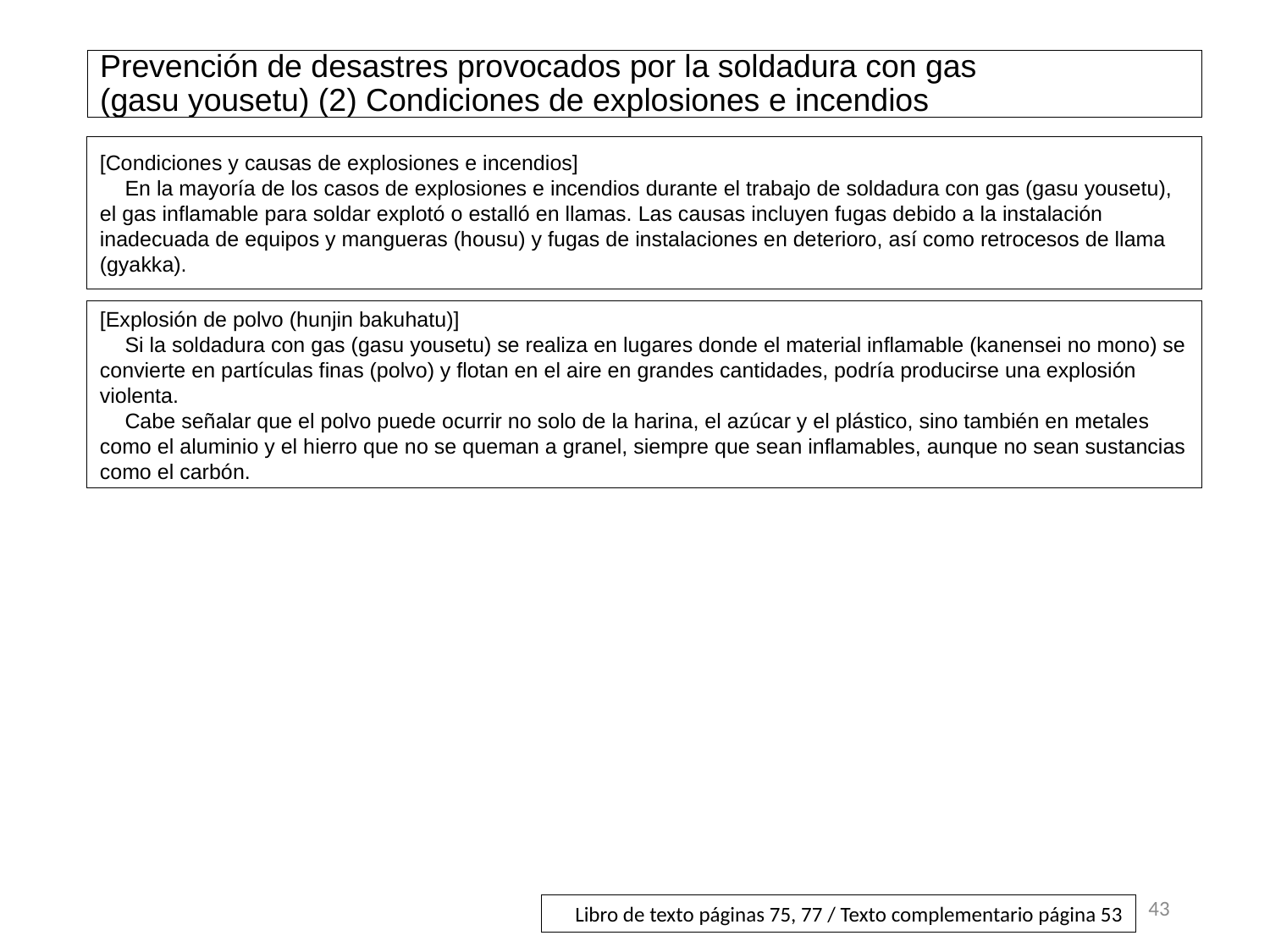

# Prevención de desastres provocados por la soldadura con gas (gasu yousetu) (2) Condiciones de explosiones e incendios
[Condiciones y causas de explosiones e incendios]
En la mayoría de los casos de explosiones e incendios durante el trabajo de soldadura con gas (gasu yousetu), el gas inflamable para soldar explotó o estalló en llamas. Las causas incluyen fugas debido a la instalación inadecuada de equipos y mangueras (housu) y fugas de instalaciones en deterioro, así como retrocesos de llama (gyakka).
[Explosión de polvo (hunjin bakuhatu)]
Si la soldadura con gas (gasu yousetu) se realiza en lugares donde el material inflamable (kanensei no mono) se convierte en partículas finas (polvo) y flotan en el aire en grandes cantidades, podría producirse una explosión violenta.
Cabe señalar que el polvo puede ocurrir no solo de la harina, el azúcar y el plástico, sino también en metales como el aluminio y el hierro que no se queman a granel, siempre que sean inflamables, aunque no sean sustancias como el carbón.
43
Libro de texto páginas 75, 77 / Texto complementario página 53